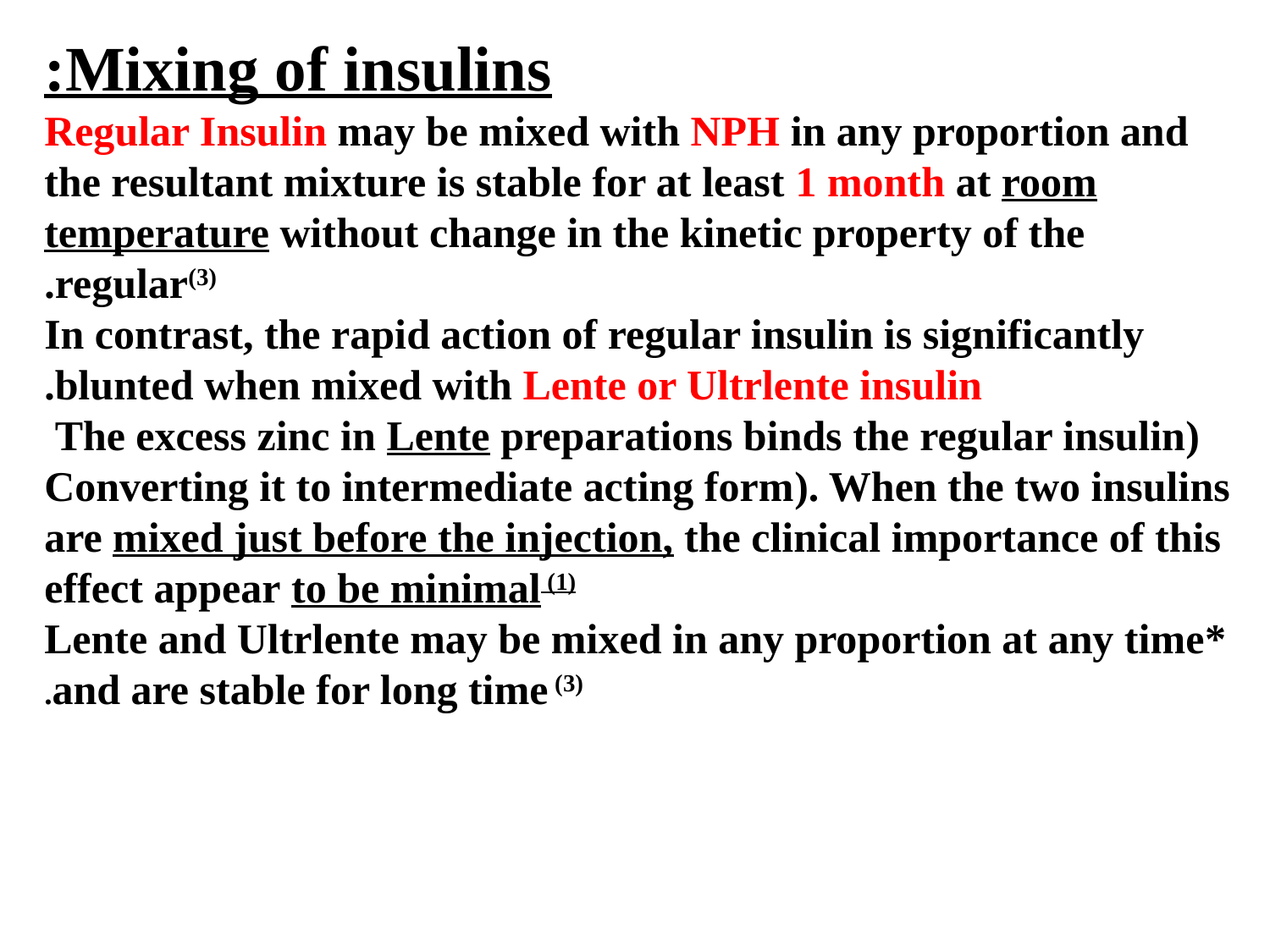

Mixing of insulins:
Regular Insulin may be mixed with NPH in any proportion and the resultant mixture is stable for at least 1 month at room temperature without change in the kinetic property of the regular(3).
In contrast, the rapid action of regular insulin is significantly blunted when mixed with Lente or Ultrlente insulin.
(The excess zinc in Lente preparations binds the regular insulin
Converting it to intermediate acting form). When the two insulins are mixed just before the injection, the clinical importance of this effect appear to be minimal (1)
*Lente and Ultrlente may be mixed in any proportion at any time and are stable for long time (3).